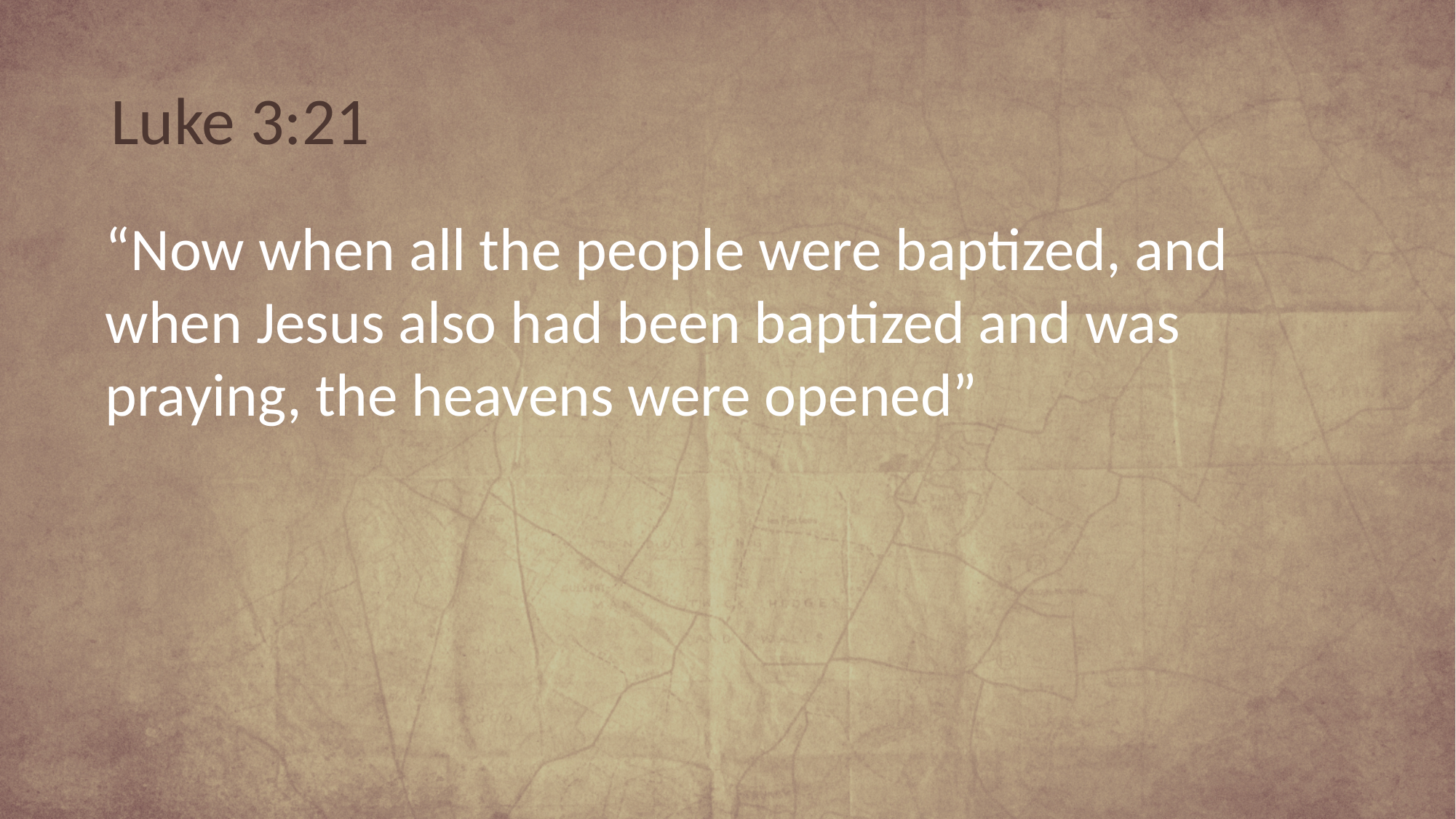

# Luke 3:21
“Now when all the people were baptized, and when Jesus also had been baptized and was praying, the heavens were opened”